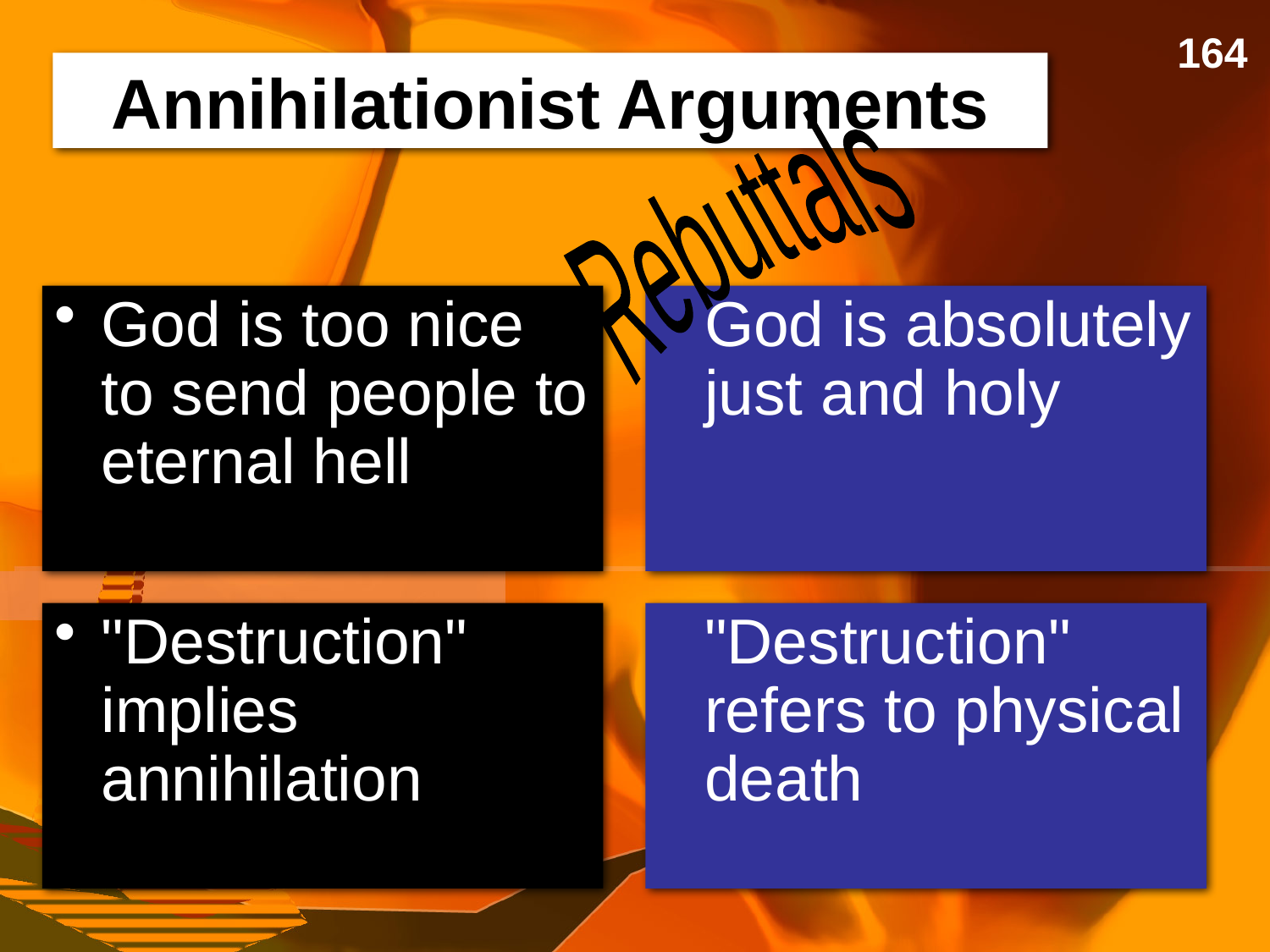

164
# Annihilationist Arguments
Rebuttals
God is too nice to send people to eternal hell
God is absolutely just and holy
"Destruction" implies annihilation
"Destruction" refers to physical death